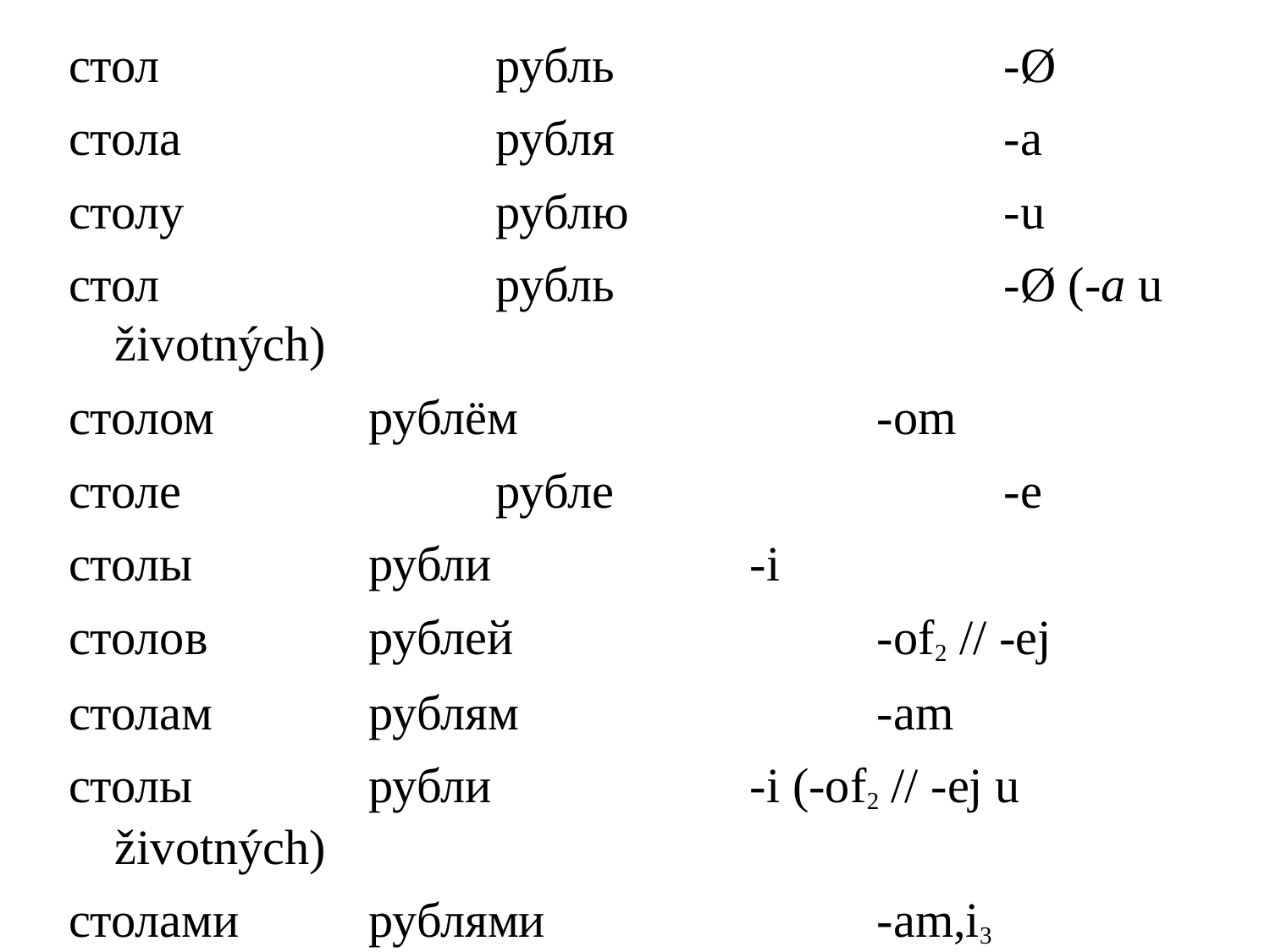

# стол			рубль				-Ø
стола			рубля				-a
столу			рублю			-u
стол			рубль				-Ø (-a u životných)
столом		рублём			-om
столе			рубле				-e
столы		рубли			-i
столов		рублей			-of2 // -ej
столам		рублям			-am
столы		рубли			-i (-of2 // -ej u životných)
столами		рублями			-am,i3
столах		рублях			-ax